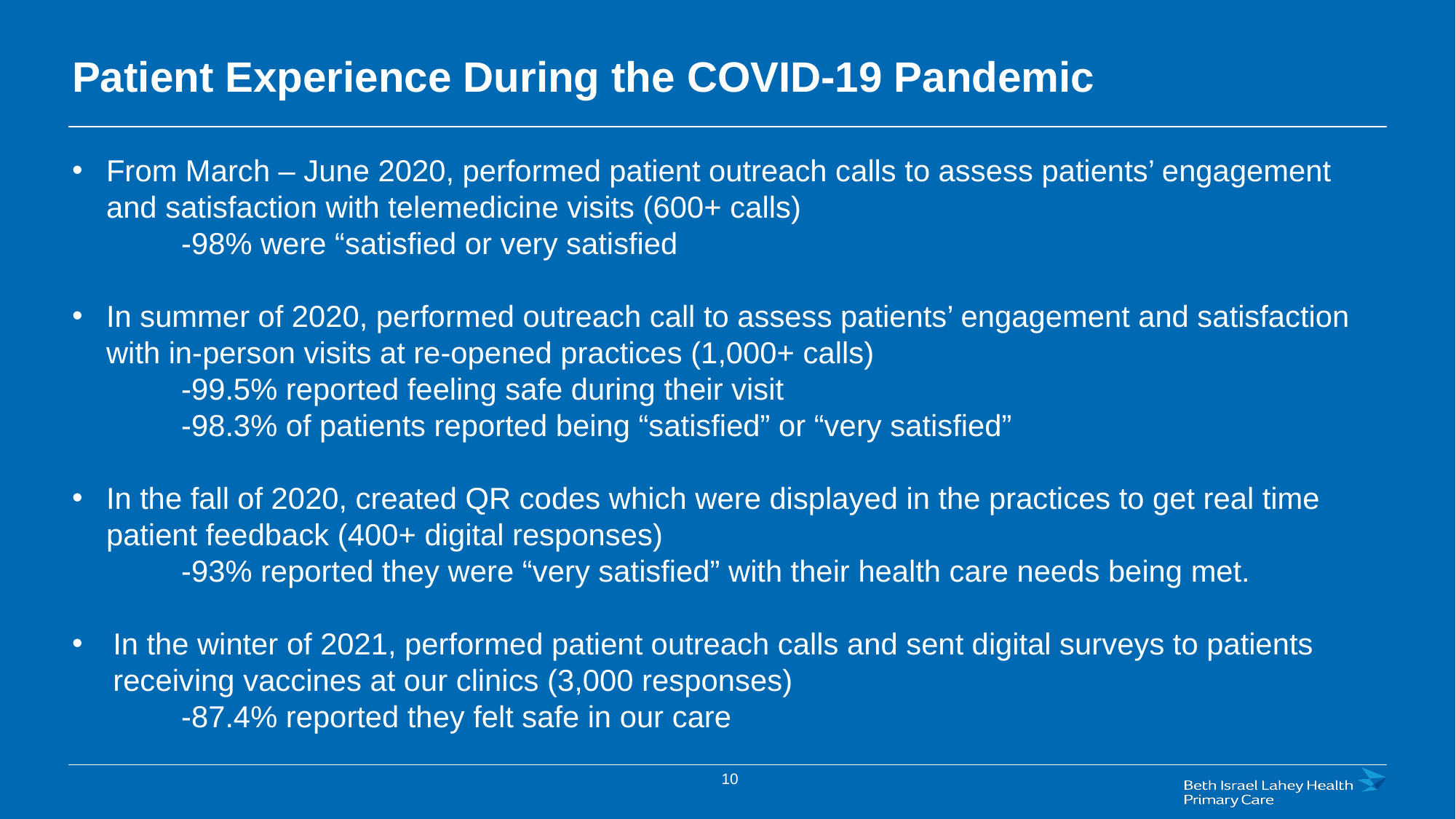

Patient Experience During the COVID-19 Pandemic
From March – June 2020, performed patient outreach calls to assess patients’ engagement and satisfaction with telemedicine visits (600+ calls)
	-98% were “satisfied or very satisfied

In summer of 2020, performed outreach call to assess patients’ engagement and satisfaction with in-person visits at re-opened practices (1,000+ calls)
	-99.5% reported feeling safe during their visit
	-98.3% of patients reported being “satisfied” or “very satisfied”

In the fall of 2020, created QR codes which were displayed in the practices to get real time patient feedback (400+ digital responses)
	-93% reported they were “very satisfied” with their health care needs being met.

In the winter of 2021, performed patient outreach calls and sent digital surveys to patients receiving vaccines at our clinics (3,000 responses)
	-87.4% reported they felt safe in our care

10